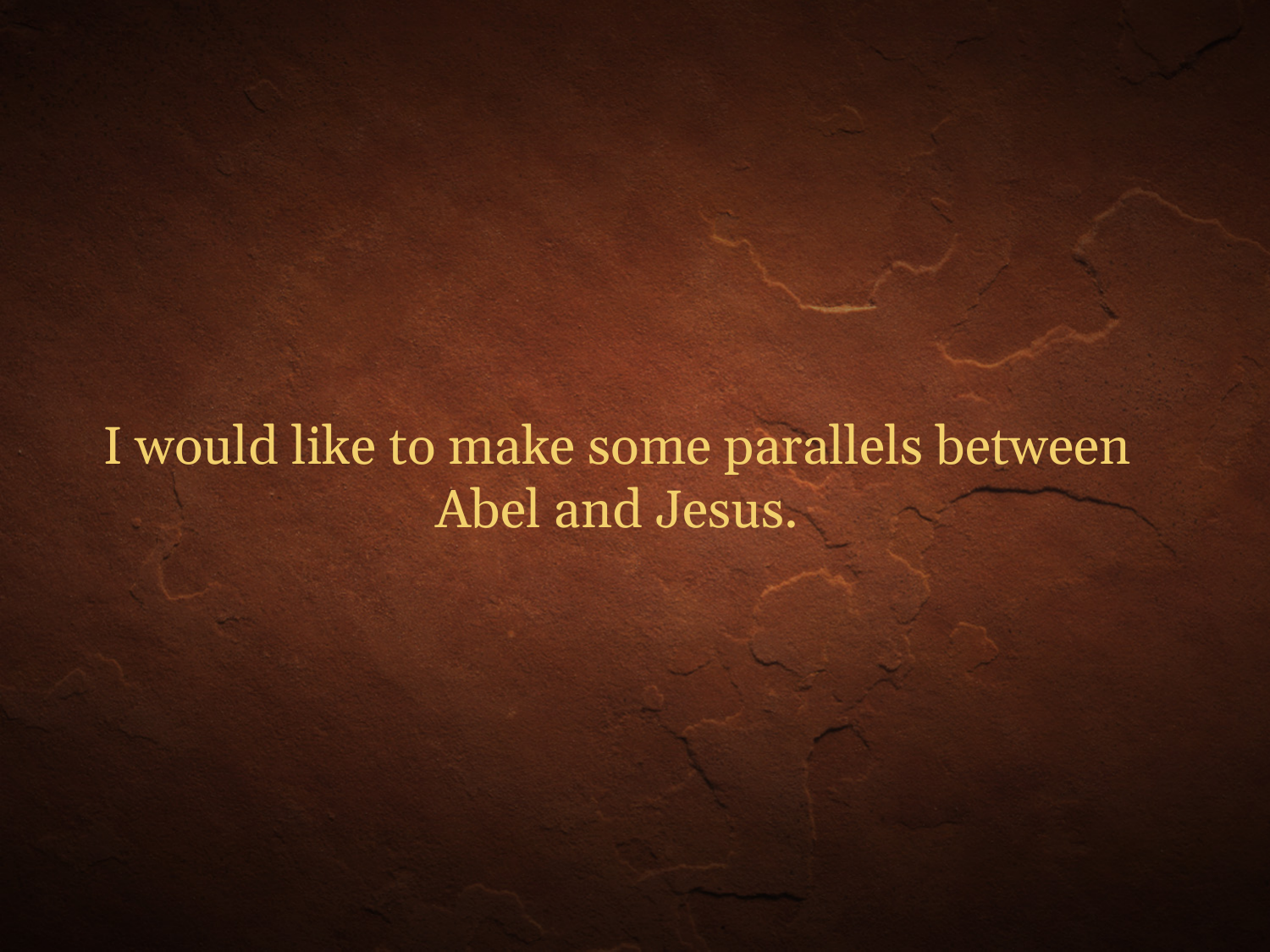

I would like to make some parallels between Abel and Jesus.